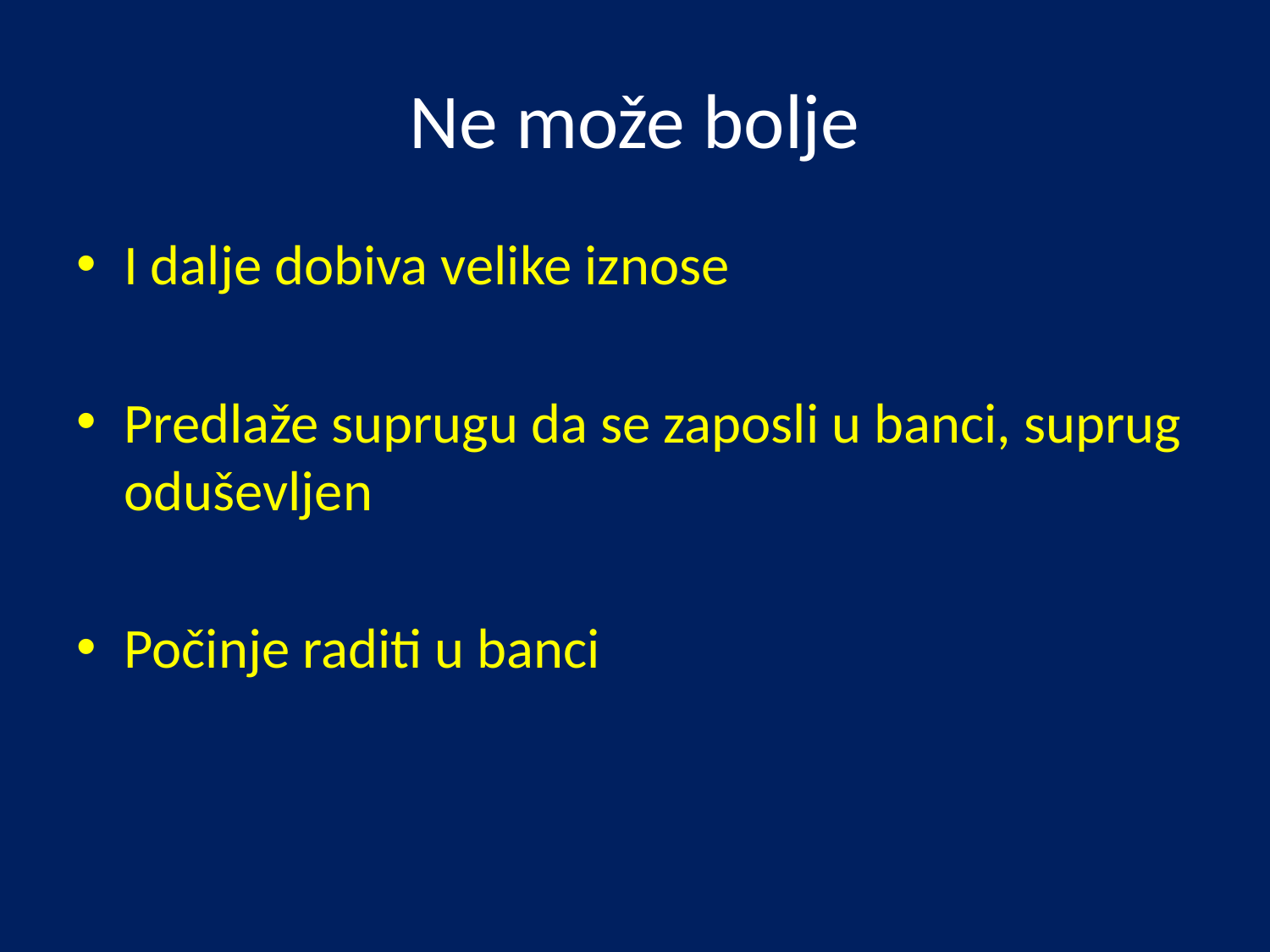

# Ne može bolje
I dalje dobiva velike iznose

Predlaže suprugu da se zaposli u banci, suprug oduševljen

Počinje raditi u banci